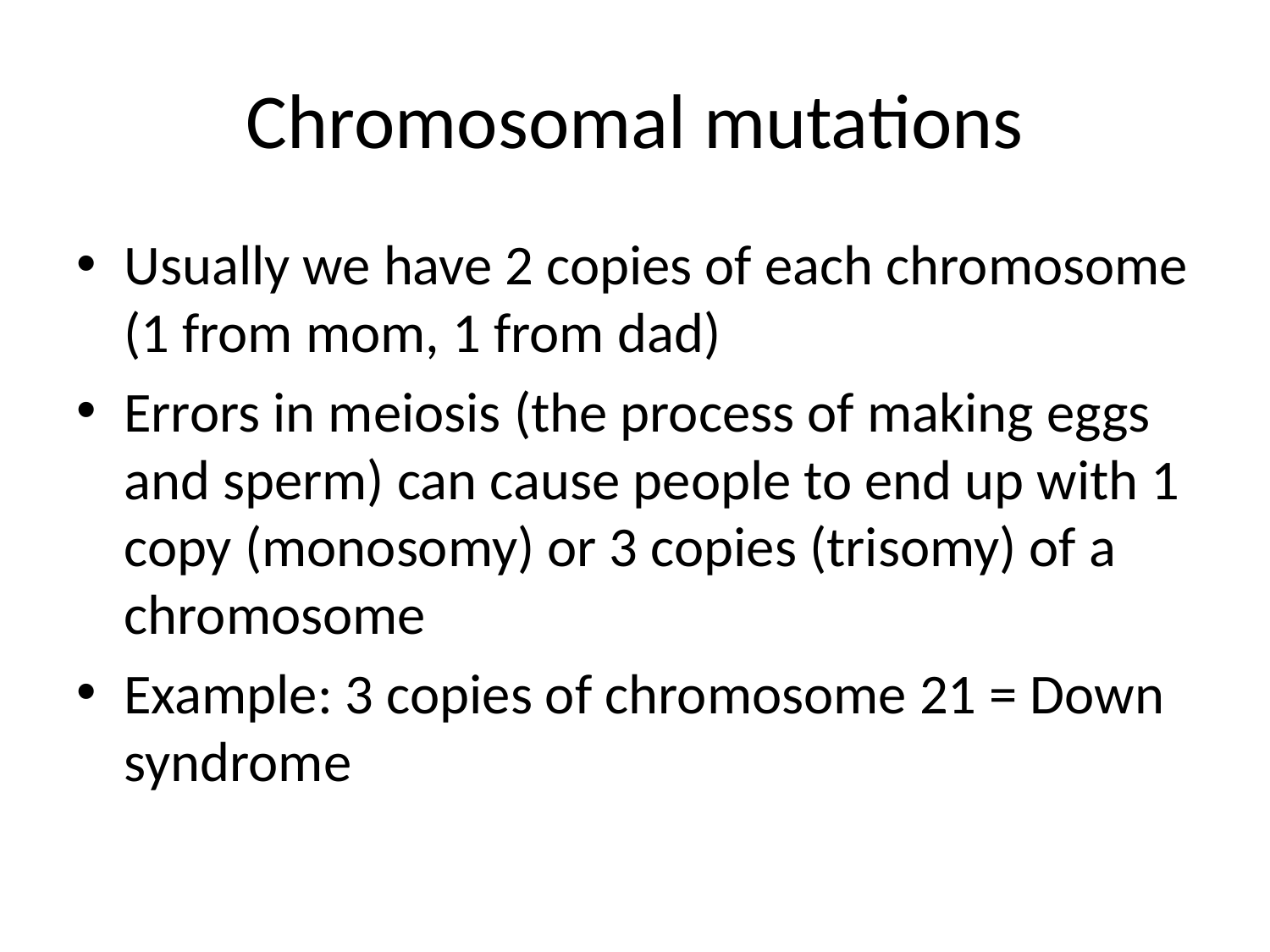

# Chromosomal mutations
Usually we have 2 copies of each chromosome (1 from mom, 1 from dad)
Errors in meiosis (the process of making eggs and sperm) can cause people to end up with 1 copy (monosomy) or 3 copies (trisomy) of a chromosome
Example: 3 copies of chromosome 21 = Down syndrome